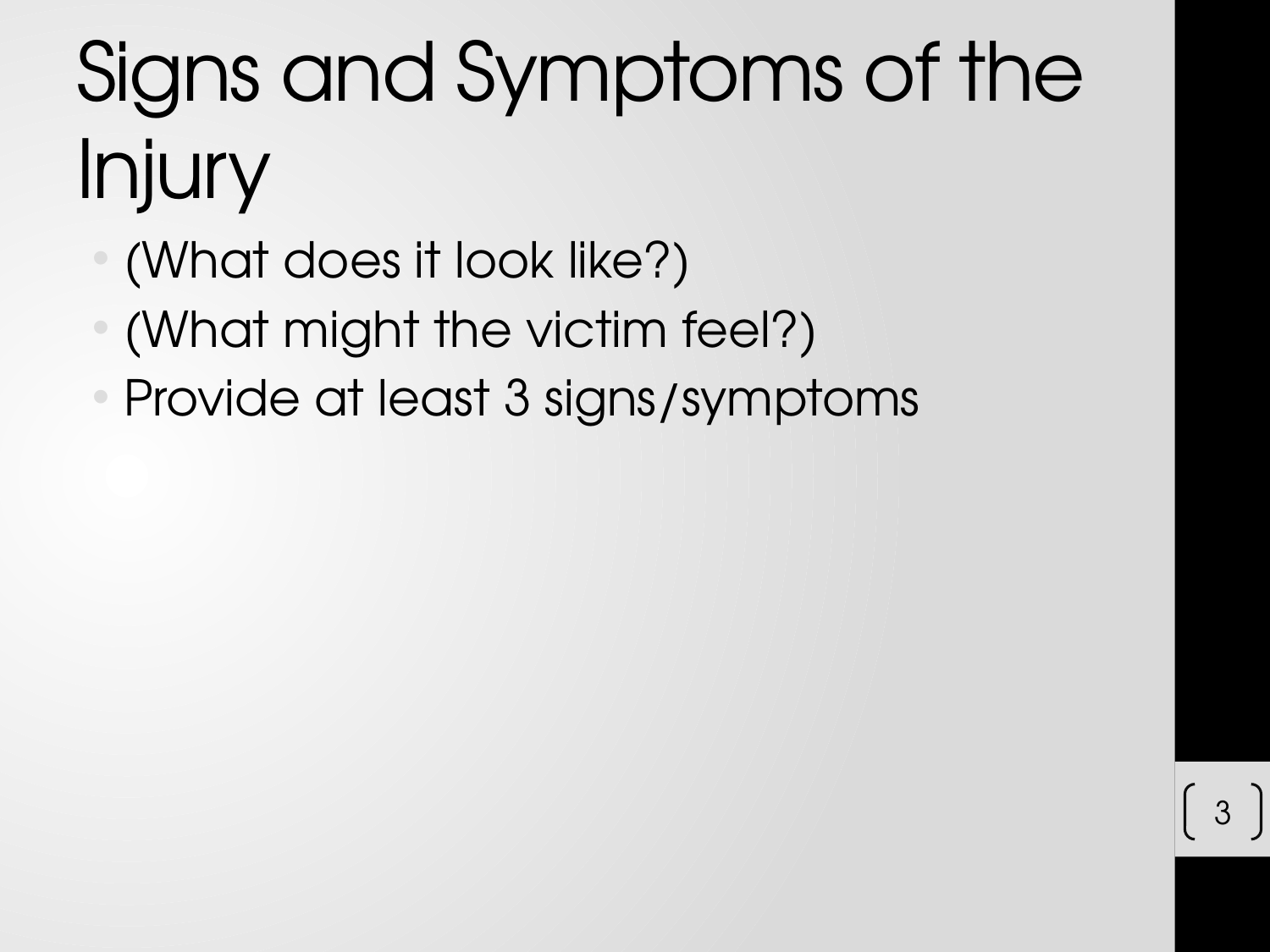

# Signs and Symptoms of the Injury
(What does it look like?)
(What might the victim feel?)
Provide at least 3 signs/symptoms

3